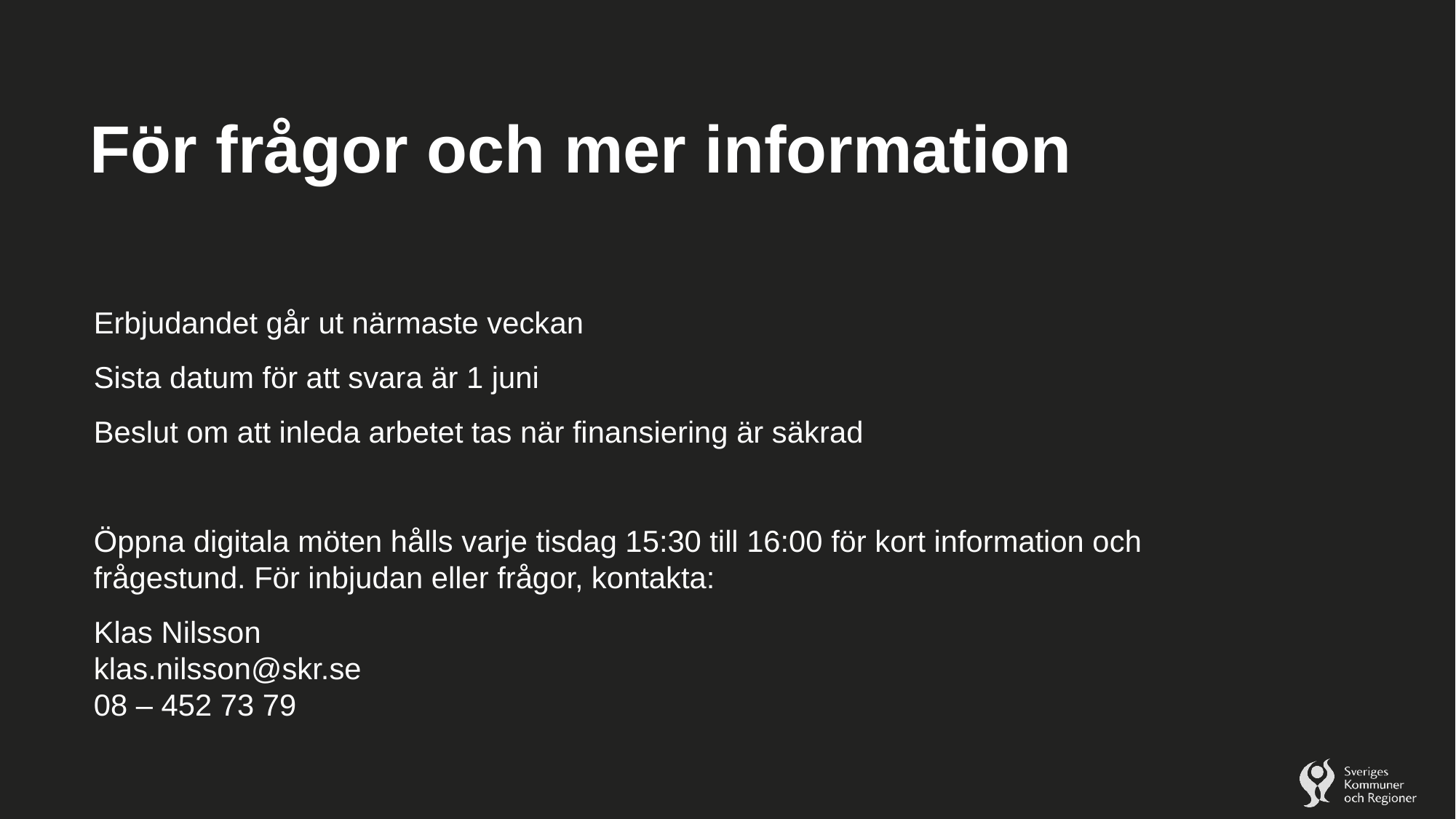

# För frågor och mer information
Erbjudandet går ut närmaste veckan
Sista datum för att svara är 1 juni
Beslut om att inleda arbetet tas när finansiering är säkrad

Öppna digitala möten hålls varje tisdag 15:30 till 16:00 för kort information och frågestund. För inbjudan eller frågor, kontakta:
Klas Nilsson
klas.nilsson@skr.se
08 – 452 73 79